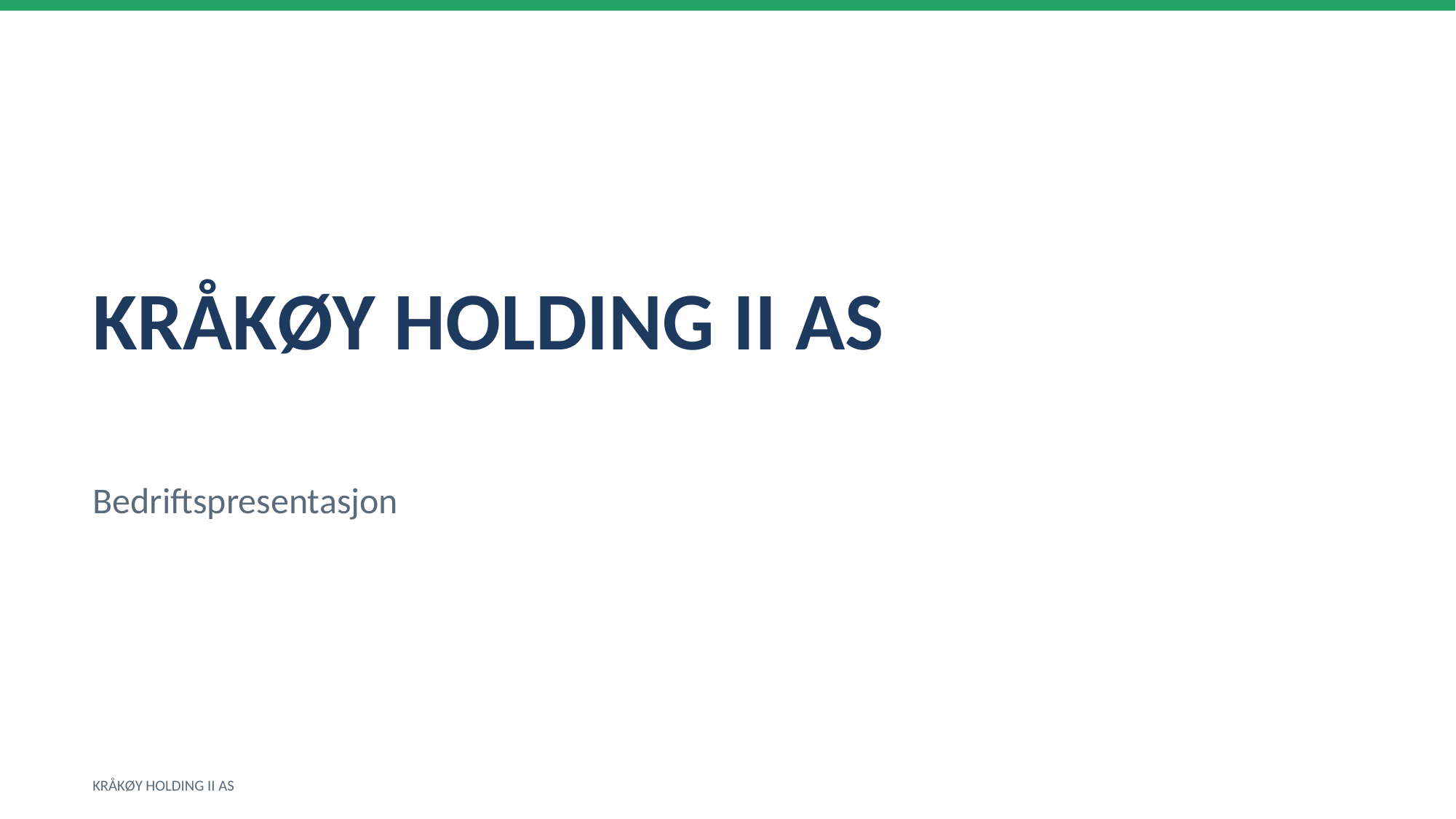

KRÅKØY HOLDING II AS
Bedriftspresentasjon
KRÅKØY HOLDING II AS